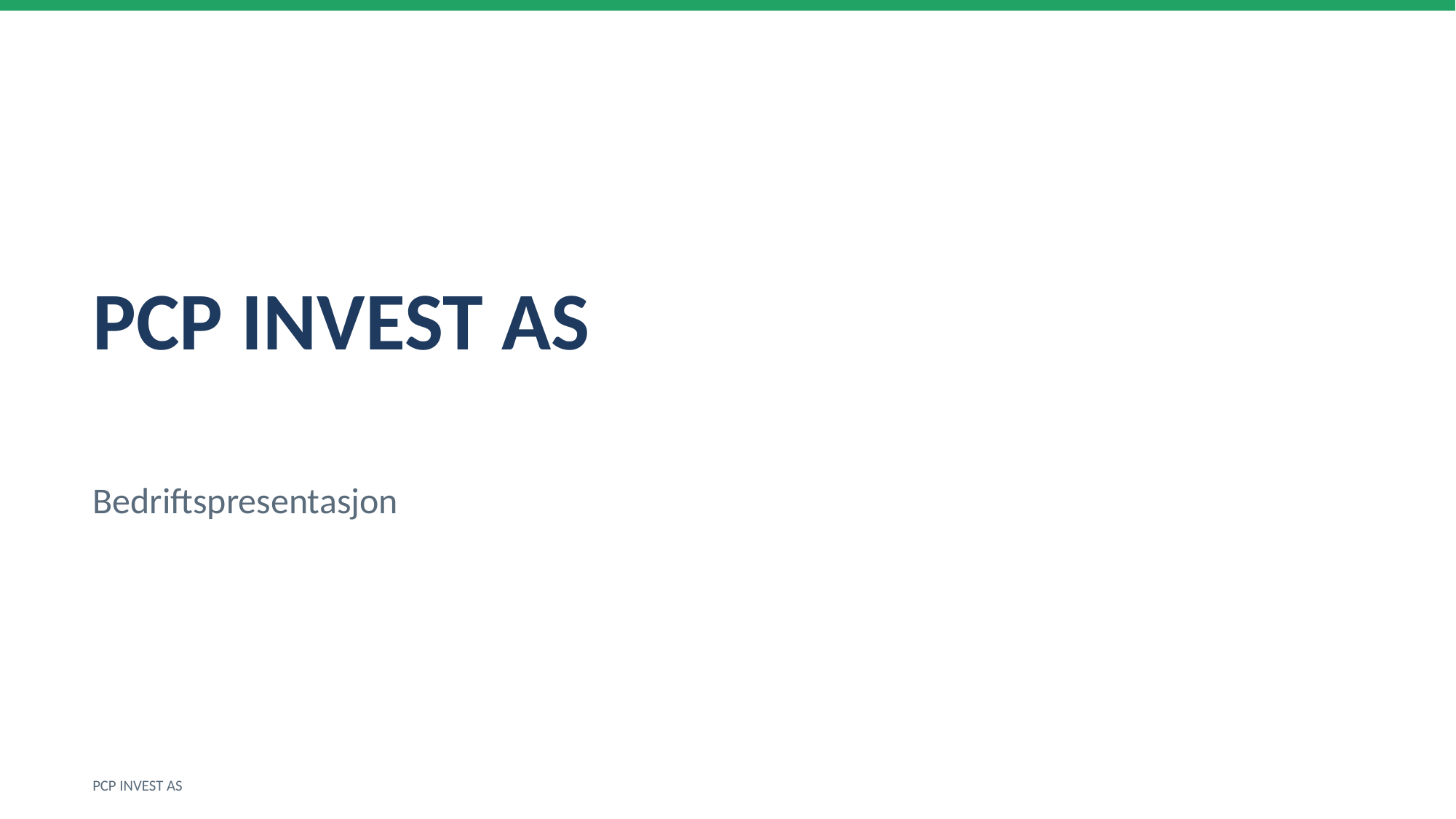

PCP INVEST AS
Bedriftspresentasjon
PCP INVEST AS